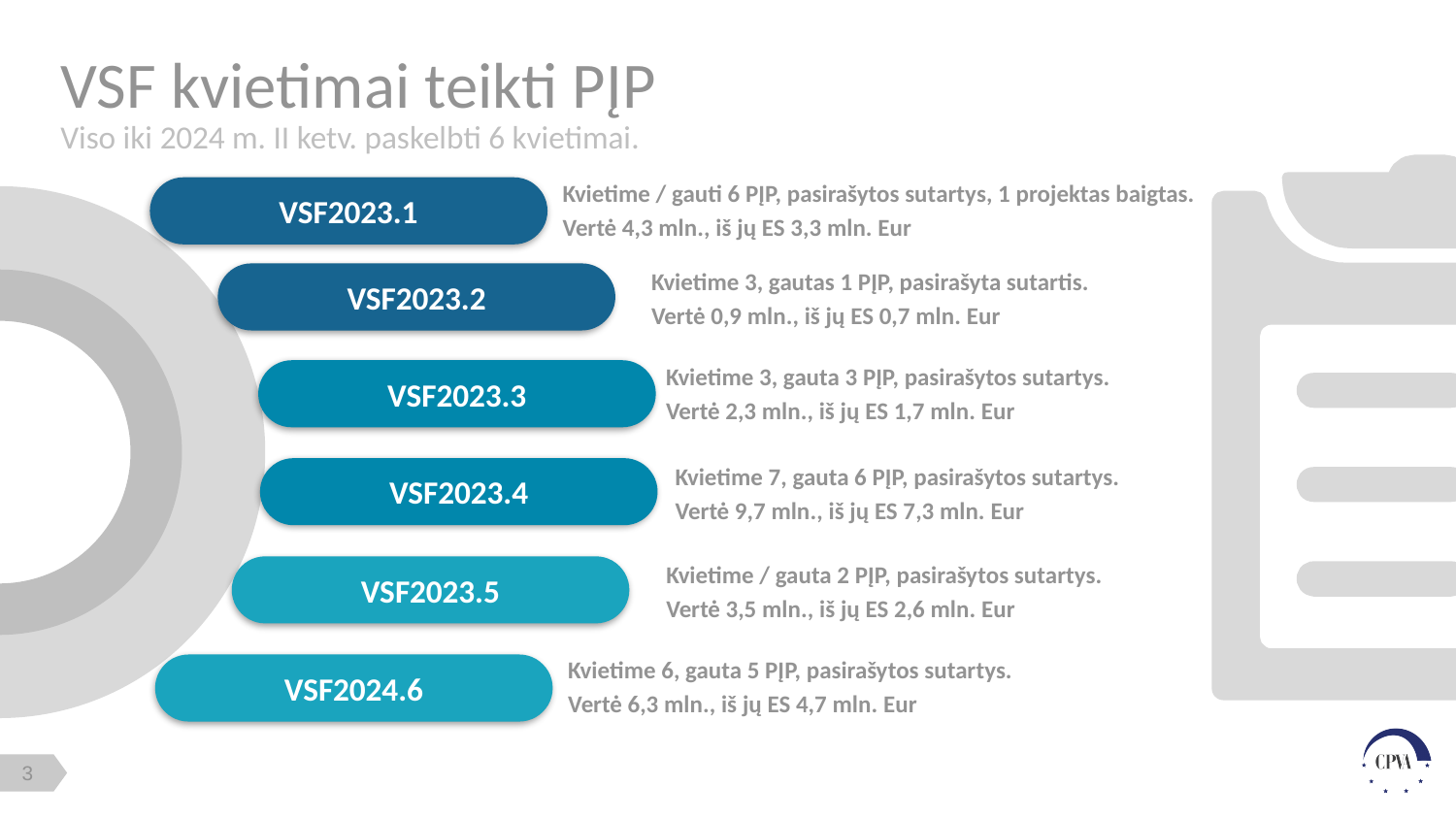

# VSF kvietimai teikti PĮP
Viso iki 2024 m. II ketv. paskelbti 6 kvietimai.

Kvietime / gauti 6 PĮP, pasirašytos sutartys, 1 projektas baigtas.
Vertė 4,3 mln., iš jų ES 3,3 mln. Eur
VSF2023.1

VSF2023.2
Kvietime 3, gautas 1 PĮP, pasirašyta sutartis.
Vertė 0,9 mln., iš jų ES 0,7 mln. Eur
Kvietime 3, gauta 3 PĮP, pasirašytos sutartys.
Vertė 2,3 mln., iš jų ES 1,7 mln. Eur
VSF2023.3
VSF2023.4
Kvietime 7, gauta 6 PĮP, pasirašytos sutartys.
Vertė 9,7 mln., iš jų ES 7,3 mln. Eur
VSF2023.5
Kvietime / gauta 2 PĮP, pasirašytos sutartys.
Vertė 3,5 mln., iš jų ES 2,6 mln. Eur
Kvietime 6, gauta 5 PĮP, pasirašytos sutartys.
Vertė 6,3 mln., iš jų ES 4,7 mln. Eur
VSF2024.6